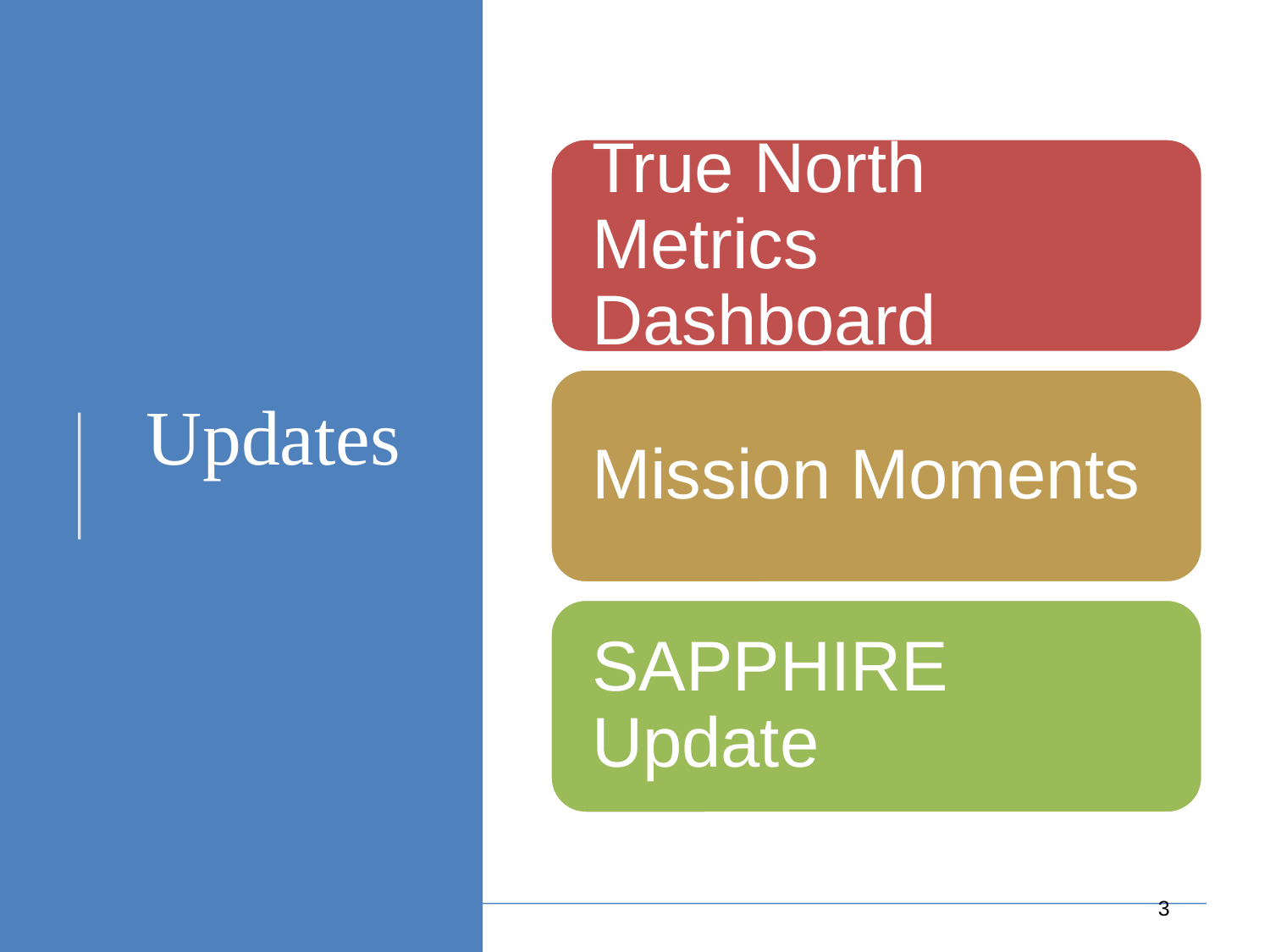

True North Metrics Dashboard
Mission Moments
SAPPHIRE Update
# Updates
3